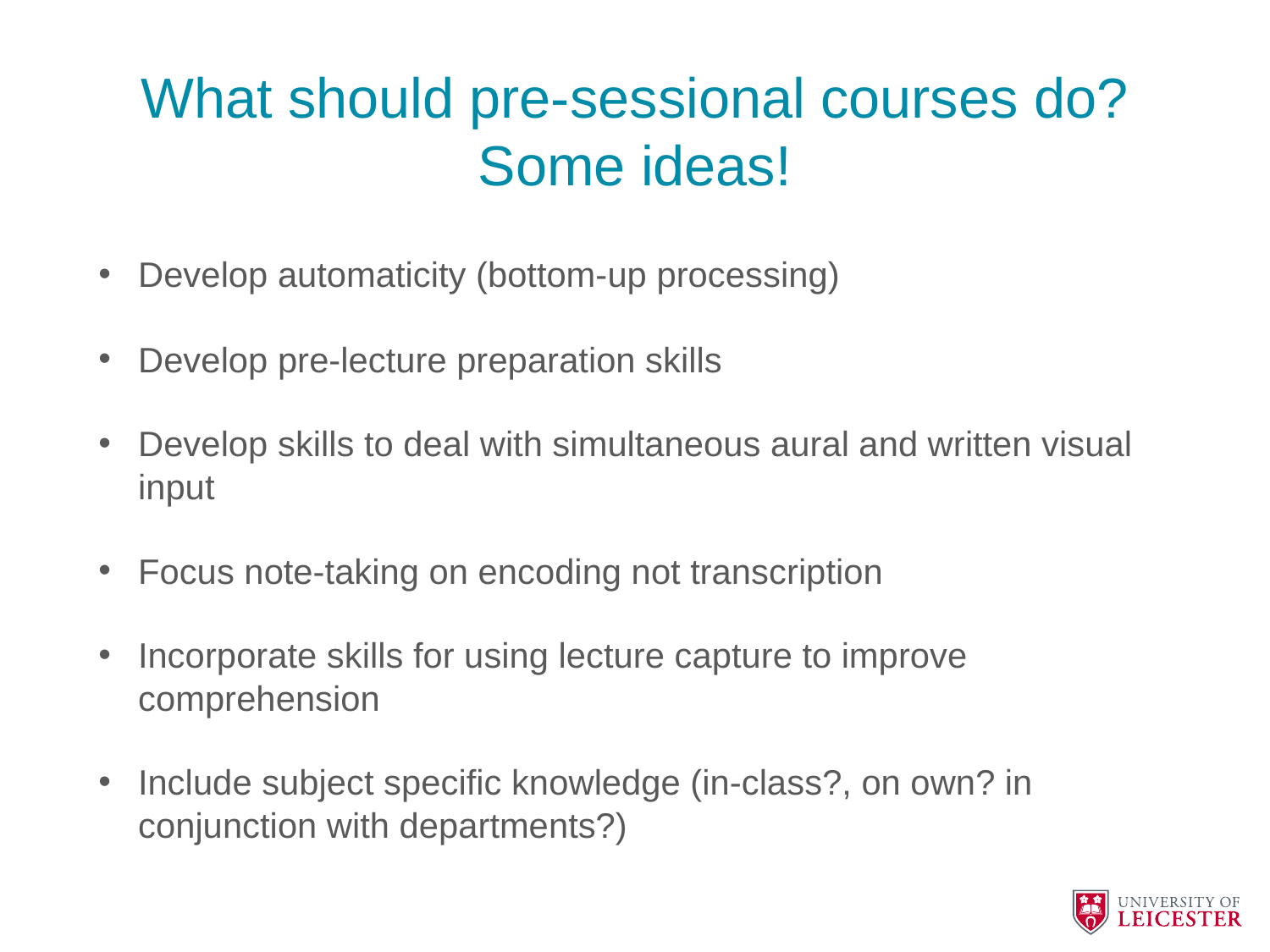

# What should pre-sessional courses do? Some ideas!
Develop automaticity (bottom-up processing)

Develop pre-lecture preparation skills

Develop skills to deal with simultaneous aural and written visual input

Focus note-taking on encoding not transcription

Incorporate skills for using lecture capture to improve comprehension

Include subject specific knowledge (in-class?, on own? in conjunction with departments?)